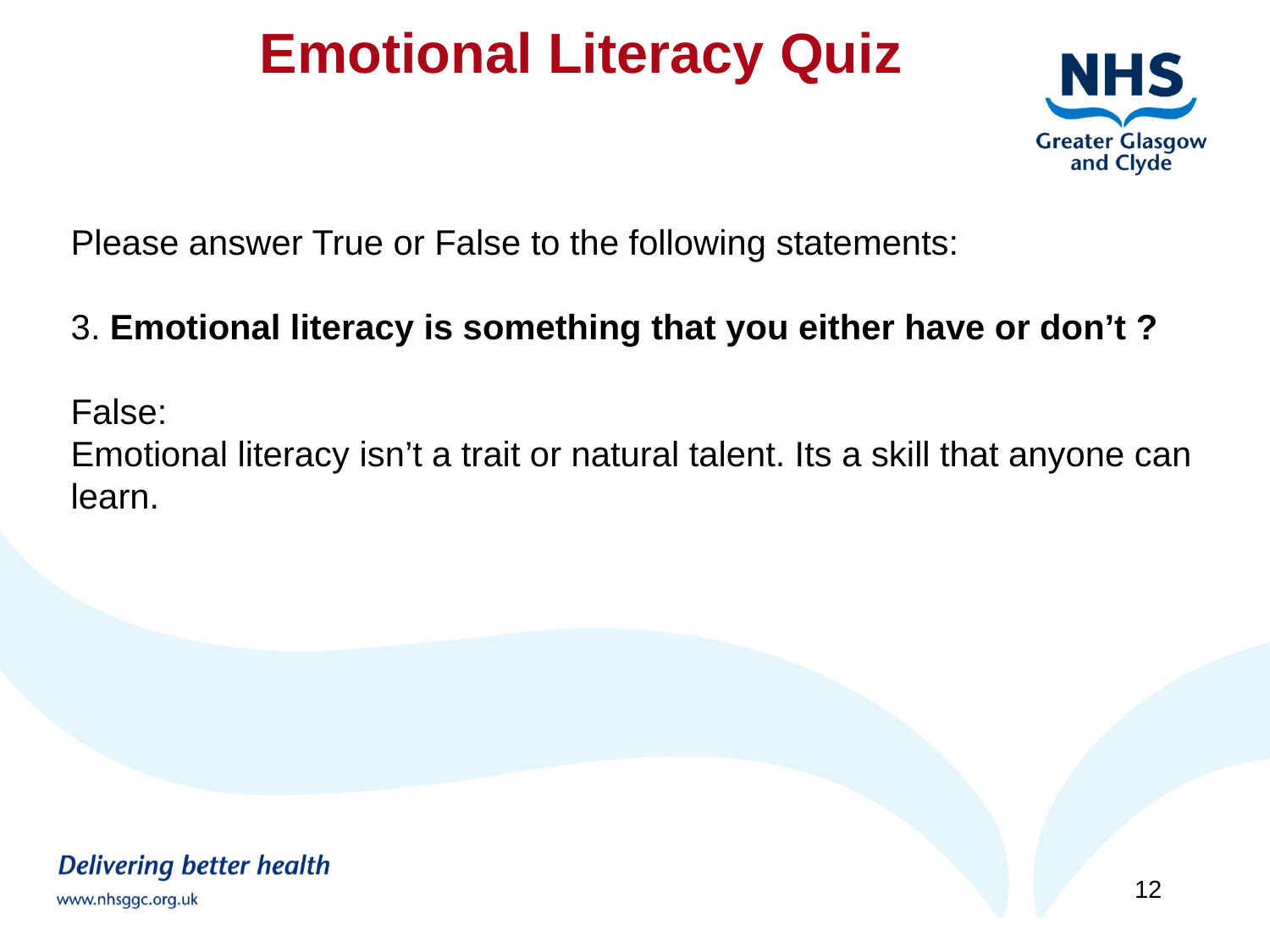

Emotional Literacy Quiz

Please answer True or False to the following statements:

3. Emotional literacy is something that you either have or don’t ?

False:
Emotional literacy isn’t a trait or natural talent. Its a skill that anyone can learn.

12